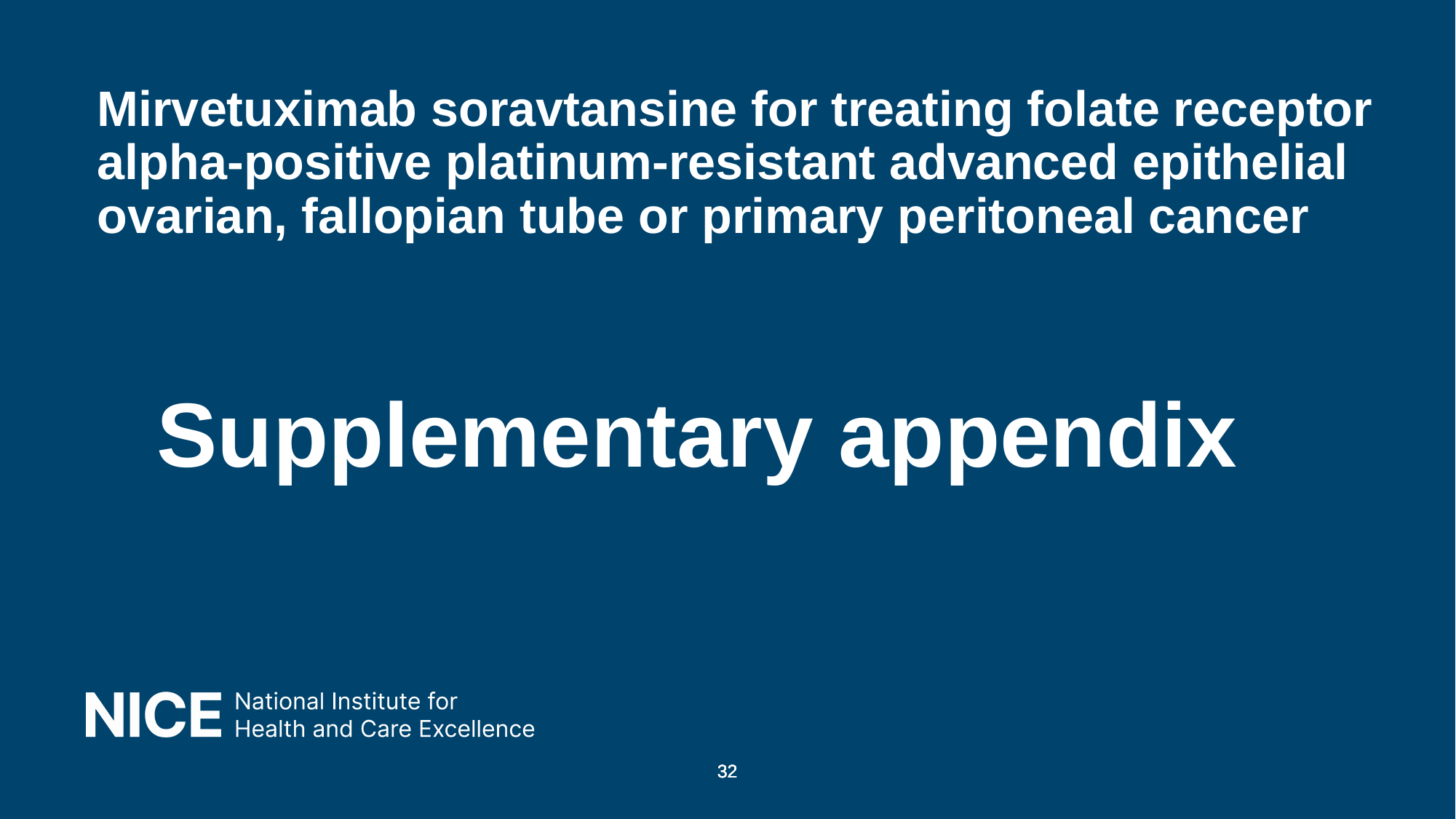

# Mirvetuximab soravtansine for treating folate receptor alpha-positive platinum-resistant advanced epithelial ovarian, fallopian tube or primary peritoneal cancer
 Supplementary appendix